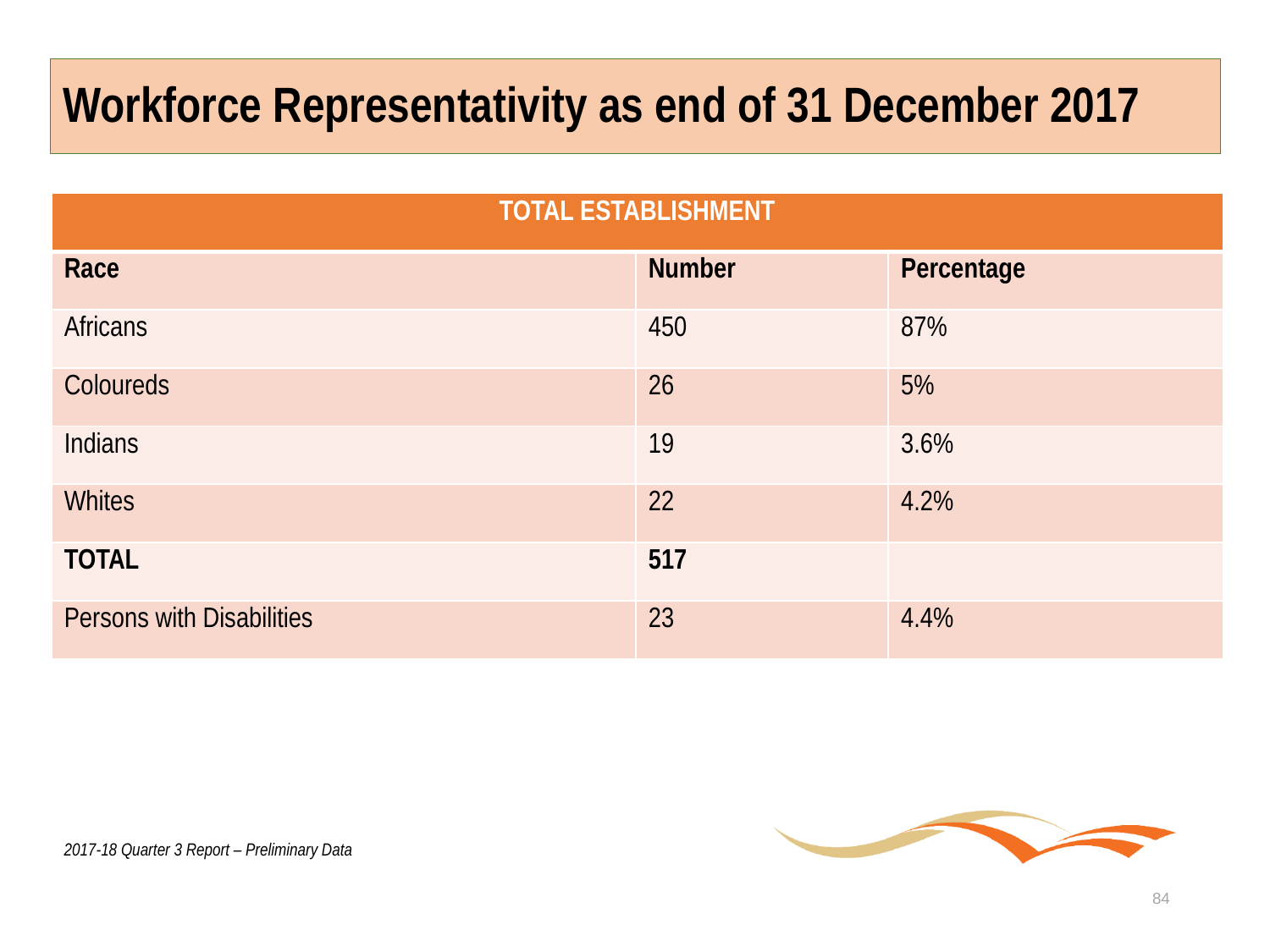

# Workforce Representativity as end of 31 December 2017
| TOTAL ESTABLISHMENT |  |  |
| --- | --- | --- |
| Race | Number | Percentage |
| Africans | 450 | 87% |
| Coloureds | 26 | 5% |
| Indians | 19 | 3.6% |
| Whites | 22 | 4.2% |
| TOTAL | 517 |  |
| Persons with Disabilities | 23 | 4.4% |
2017-18 Quarter 3 Report – Preliminary Data
84